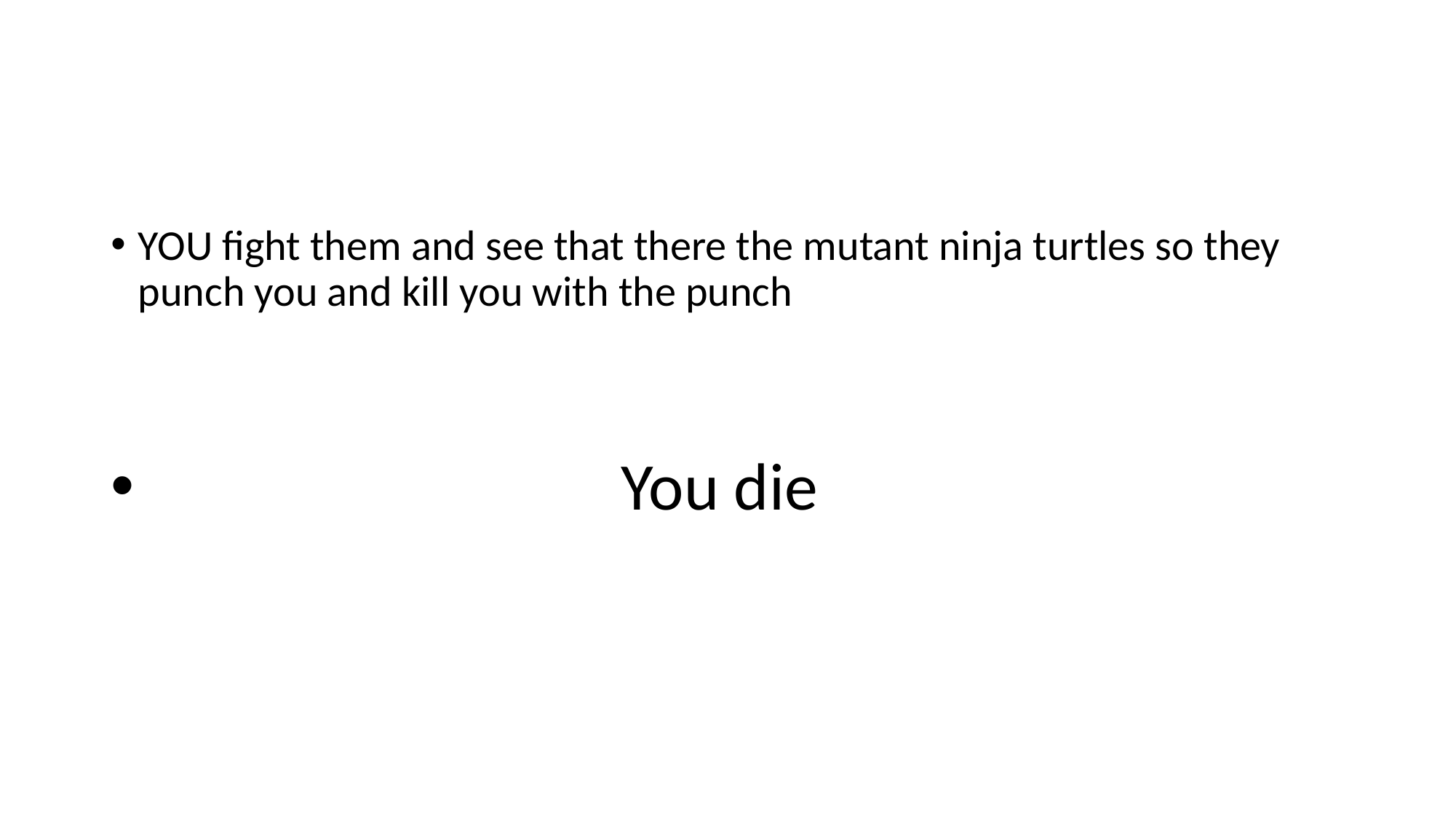

#
YOU fight them and see that there the mutant ninja turtles so they punch you and kill you with the punch

                                You die